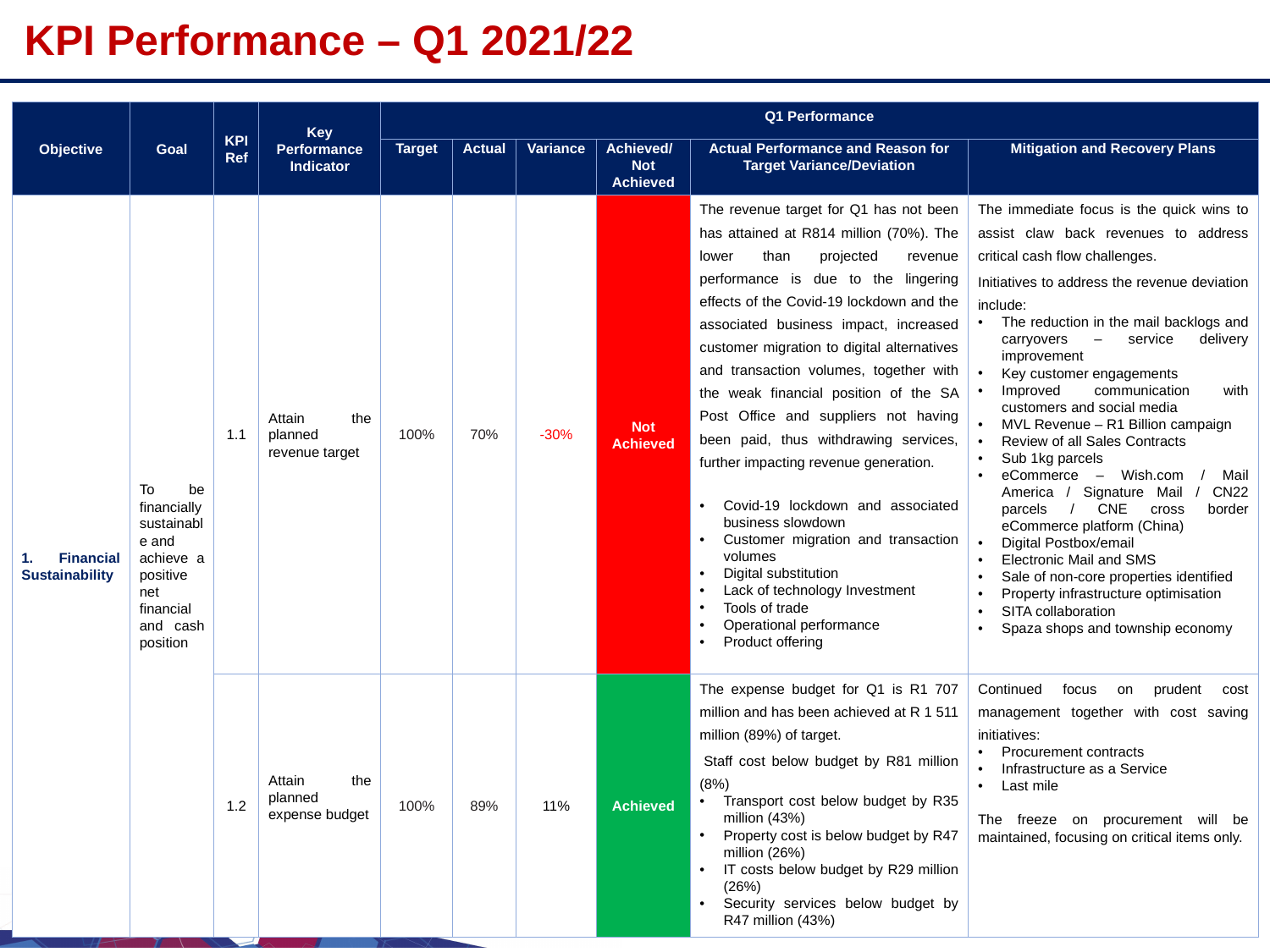

KPI Performance – Q1 2021/22
| Objective | Goal | KPI Ref | Key Performance Indicator | Q1 Performance |  |  |  |  |  |
| --- | --- | --- | --- | --- | --- | --- | --- | --- | --- |
|  |  |  |  | Target | Actual | Variance | Achieved/ Not Achieved | Actual Performance and Reason for Target Variance/Deviation | Mitigation and Recovery Plans |
| 1. Financial Sustainability | To be financially sustainable and achieve a positive net financial and cash position | 1.1 | Attain the planned revenue target | 100% | 70% | -30% | Not Achieved | The revenue target for Q1 has not been has attained at R814 million (70%). The lower than projected revenue performance is due to the lingering effects of the Covid-19 lockdown and the associated business impact, increased customer migration to digital alternatives and transaction volumes, together with the weak financial position of the SA Post Office and suppliers not having been paid, thus withdrawing services, further impacting revenue generation.   Covid-19 lockdown and associated business slowdown Customer migration and transaction volumes Digital substitution Lack of technology Investment Tools of trade Operational performance Product offering | The immediate focus is the quick wins to assist claw back revenues to address critical cash flow challenges. Initiatives to address the revenue deviation include: The reduction in the mail backlogs and carryovers – service delivery improvement Key customer engagements Improved communication with customers and social media MVL Revenue – R1 Billion campaign Review of all Sales Contracts Sub 1kg parcels eCommerce – Wish.com / Mail America / Signature Mail / CN22 parcels / CNE cross border eCommerce platform (China) Digital Postbox/email Electronic Mail and SMS Sale of non-core properties identified Property infrastructure optimisation SITA collaboration Spaza shops and township economy |
|  |  | 1.2 | Attain the planned expense budget | 100% | 89% | 11% | Achieved | The expense budget for Q1 is R1 707 million and has been achieved at R 1 511 million (89%) of target.  Staff cost below budget by R81 million (8%) Transport cost below budget by R35 million (43%) Property cost is below budget by R47 million (26%) IT costs below budget by R29 million (26%) Security services below budget by R47 million (43%) | Continued focus on prudent cost management together with cost saving initiatives:  Procurement contracts Infrastructure as a Service Last mile The freeze on procurement will be maintained, focusing on critical items only. |
12